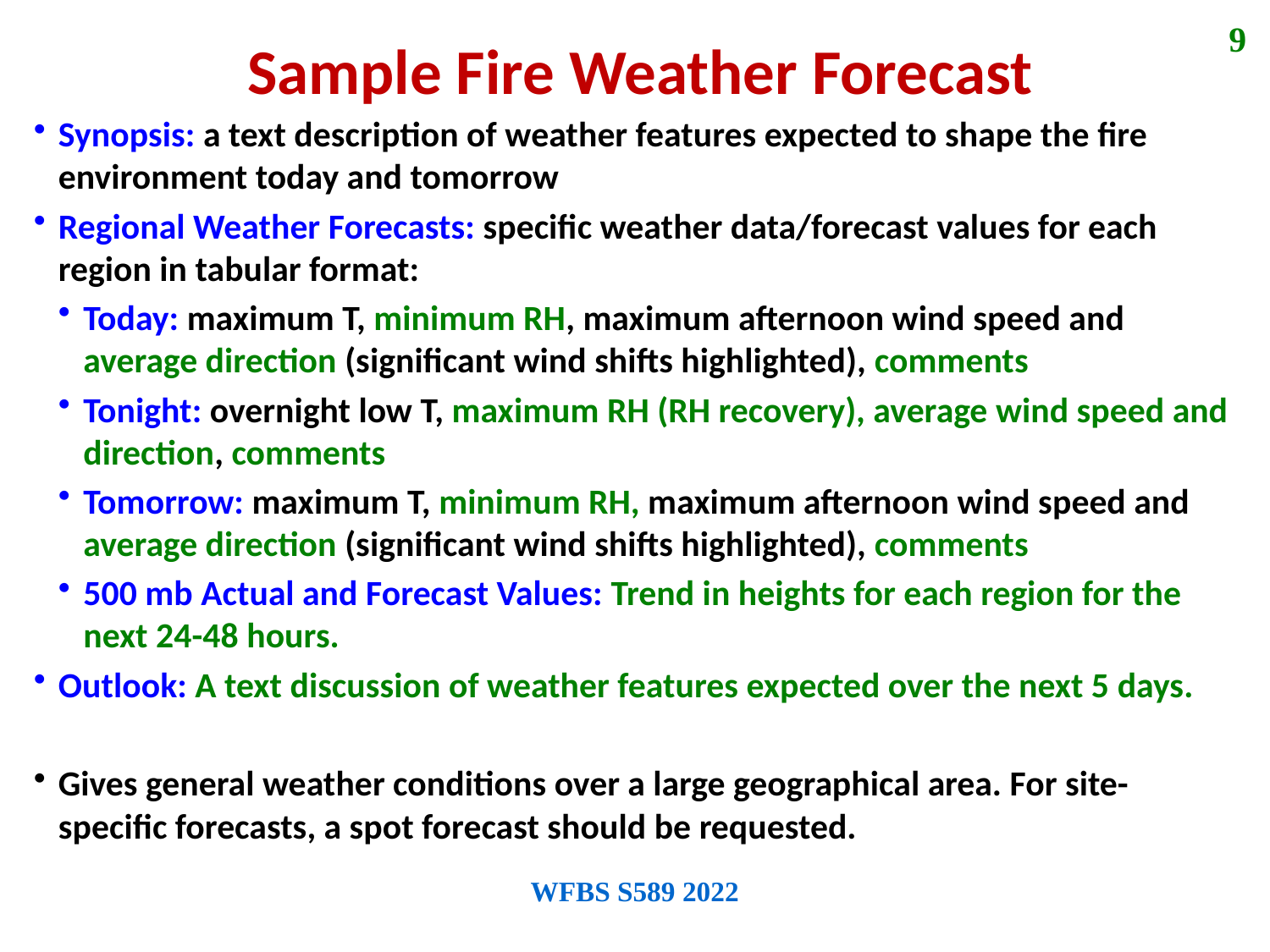

9
Sample Fire Weather Forecast
Synopsis: a text description of weather features expected to shape the fire environment today and tomorrow
Regional Weather Forecasts: specific weather data/forecast values for each region in tabular format:
Today: maximum T, minimum RH, maximum afternoon wind speed and average direction (significant wind shifts highlighted), comments
Tonight: overnight low T, maximum RH (RH recovery), average wind speed and direction, comments
Tomorrow: maximum T, minimum RH, maximum afternoon wind speed and average direction (significant wind shifts highlighted), comments
500 mb Actual and Forecast Values: Trend in heights for each region for the next 24-48 hours.
Outlook: A text discussion of weather features expected over the next 5 days.

Gives general weather conditions over a large geographical area. For site-specific forecasts, a spot forecast should be requested.
WFBS S589 2022